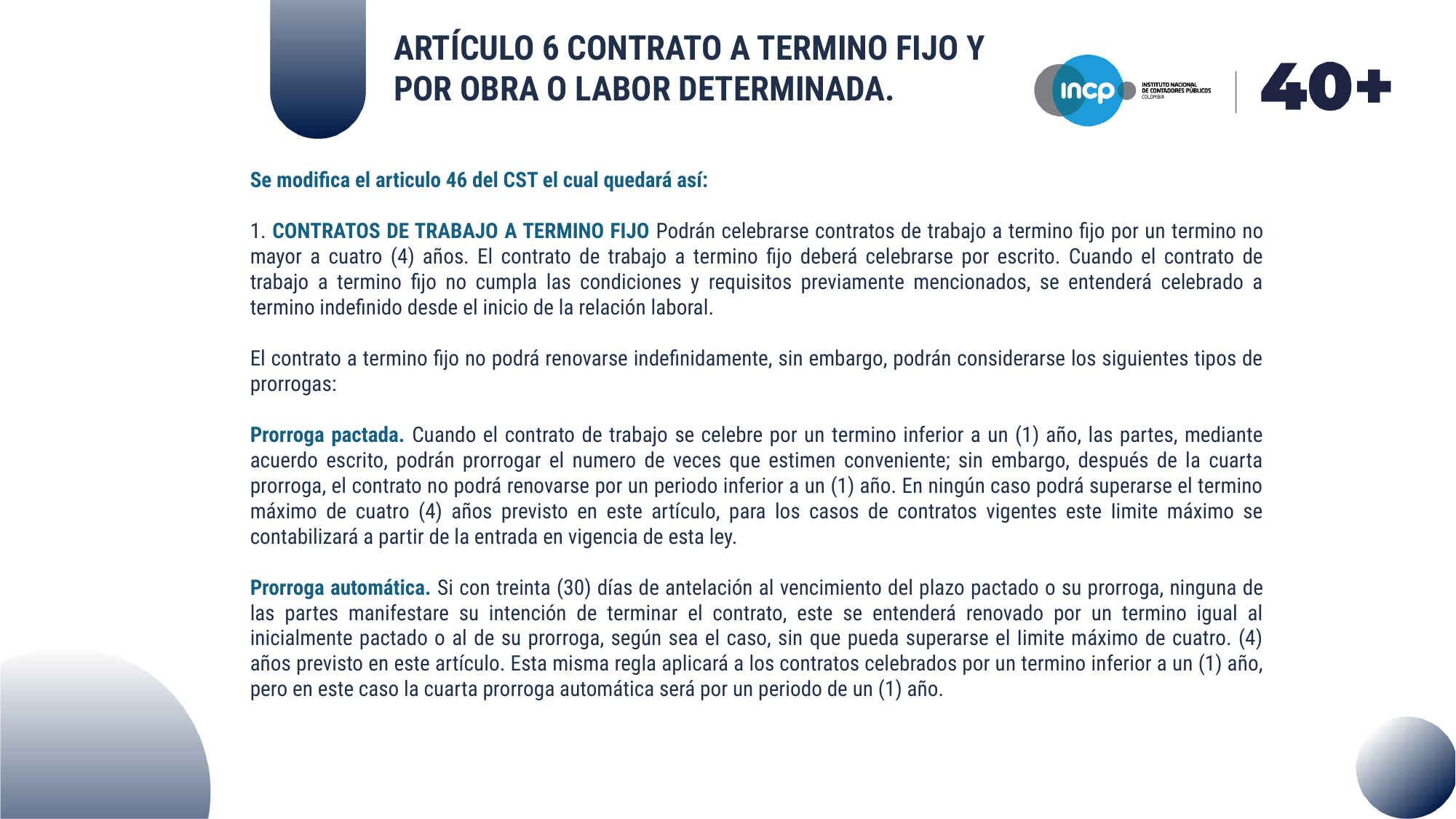

ARTÍCULO 6 CONTRATO A TERMINO FIJO Y POR OBRA O LABOR DETERMINADA.
Se modifica el articulo 46 del CST el cual quedará así:

1. CONTRATOS DE TRABAJO A TERMINO FIJO Podrán celebrarse contratos de trabajo a termino fijo por un termino no mayor a cuatro (4) años. El contrato de trabajo a termino fijo deberá celebrarse por escrito. Cuando el contrato de trabajo a termino fijo no cumpla las condiciones y requisitos previamente mencionados, se entenderá celebrado a termino indefinido desde el inicio de la relación laboral.

El contrato a termino fijo no podrá renovarse indefinidamente, sin embargo, podrán considerarse los siguientes tipos de prorrogas:

Prorroga pactada. Cuando el contrato de trabajo se celebre por un termino inferior a un (1) año, las partes, mediante acuerdo escrito, podrán prorrogar el numero de veces que estimen conveniente; sin embargo, después de la cuarta prorroga, el contrato no podrá renovarse por un periodo inferior a un (1) año. En ningún caso podrá superarse el termino máximo de cuatro (4) años previsto en este artículo, para los casos de contratos vigentes este Iimite máximo se contabilizará a partir de la entrada en vigencia de esta ley.

Prorroga automática. Si con treinta (30) días de antelación al vencimiento del plazo pactado o su prorroga, ninguna de las partes manifestare su intención de terminar el contrato, este se entenderá renovado por un termino igual al inicialmente pactado o al de su prorroga, según sea el caso, sin que pueda superarse el Iimite máximo de cuatro. (4) años previsto en este artículo. Esta misma regla aplicará a los contratos celebrados por un termino inferior a un (1) año, pero en este caso la cuarta prorroga automática será por un periodo de un (1) año.